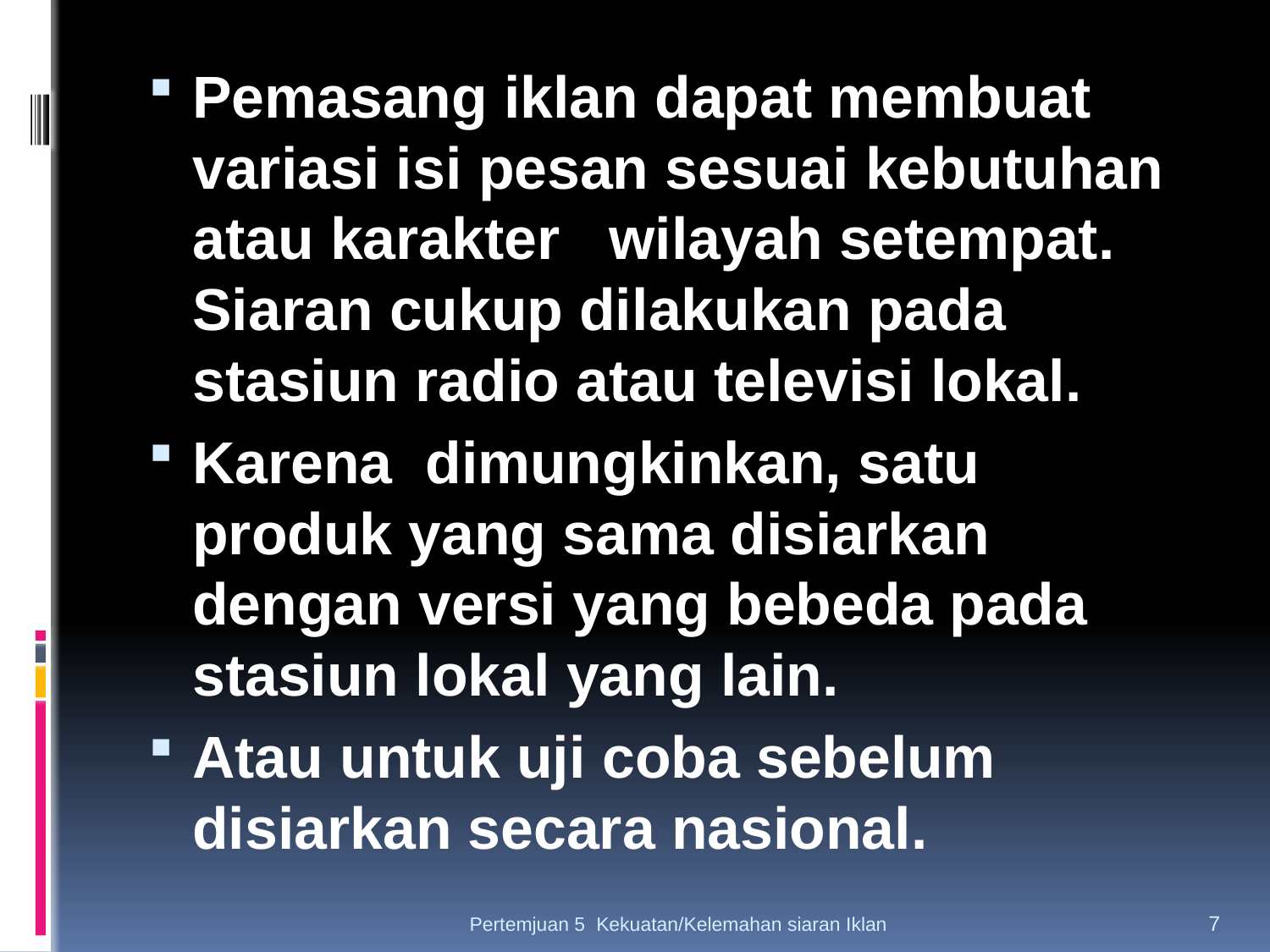

Pemasang iklan dapat membuat variasi isi pesan sesuai kebutuhan atau karakter   wilayah setempat. Siaran cukup dilakukan pada stasiun radio atau televisi lokal.
Karena  dimungkinkan, satu produk yang sama disiarkan dengan versi yang bebeda pada stasiun lokal yang lain.
Atau untuk uji coba sebelum disiarkan secara nasional.
Pertemjuan 5  Kekuatan/Kelemahan siaran Iklan
7